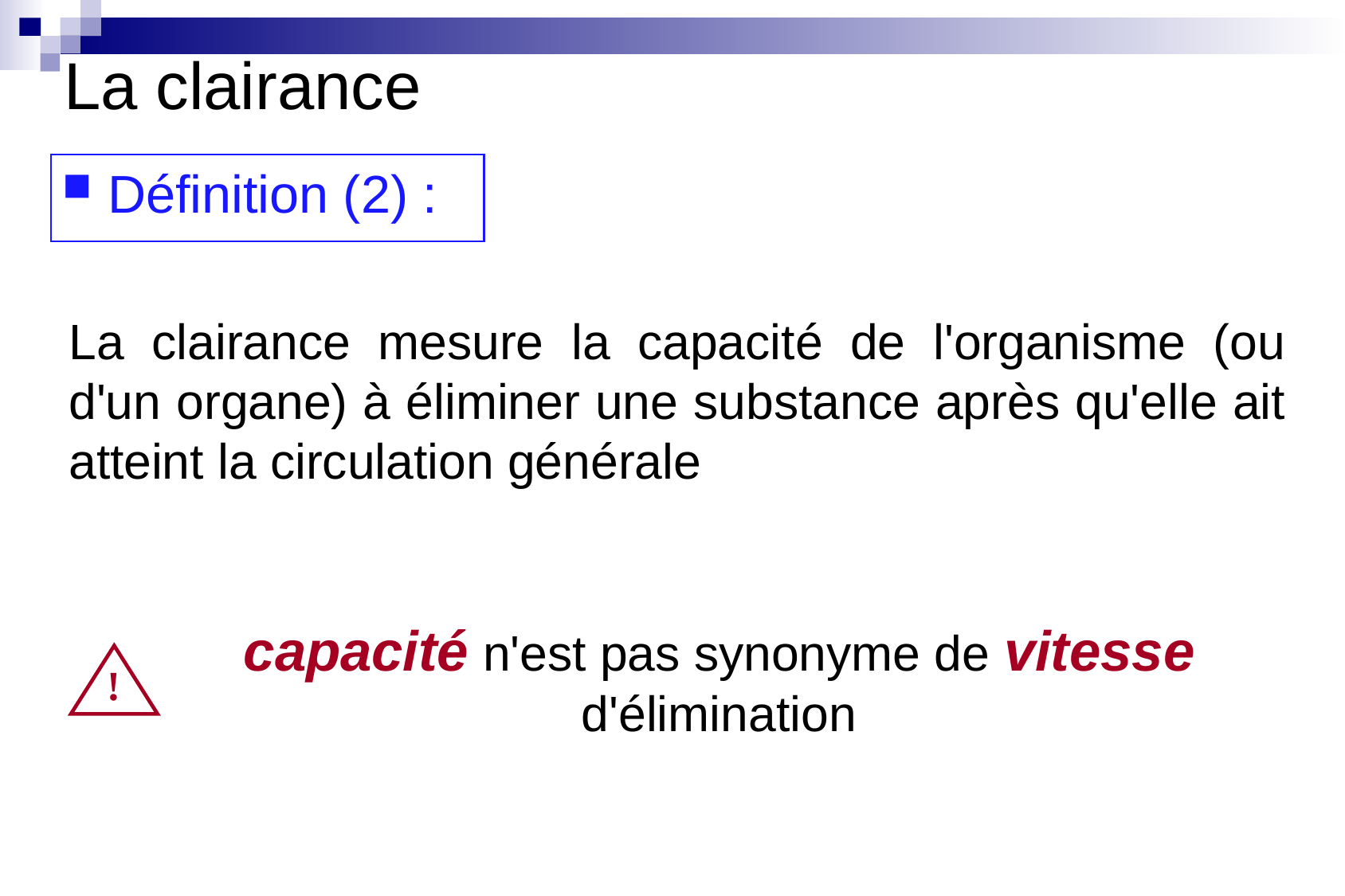

La clairance
Définition (2) :
La clairance mesure la capacité de l'organisme (ou d'un organe) à éliminer une substance après qu'elle ait atteint la circulation générale
capacité n'est pas synonyme de vitesse d'élimination

!